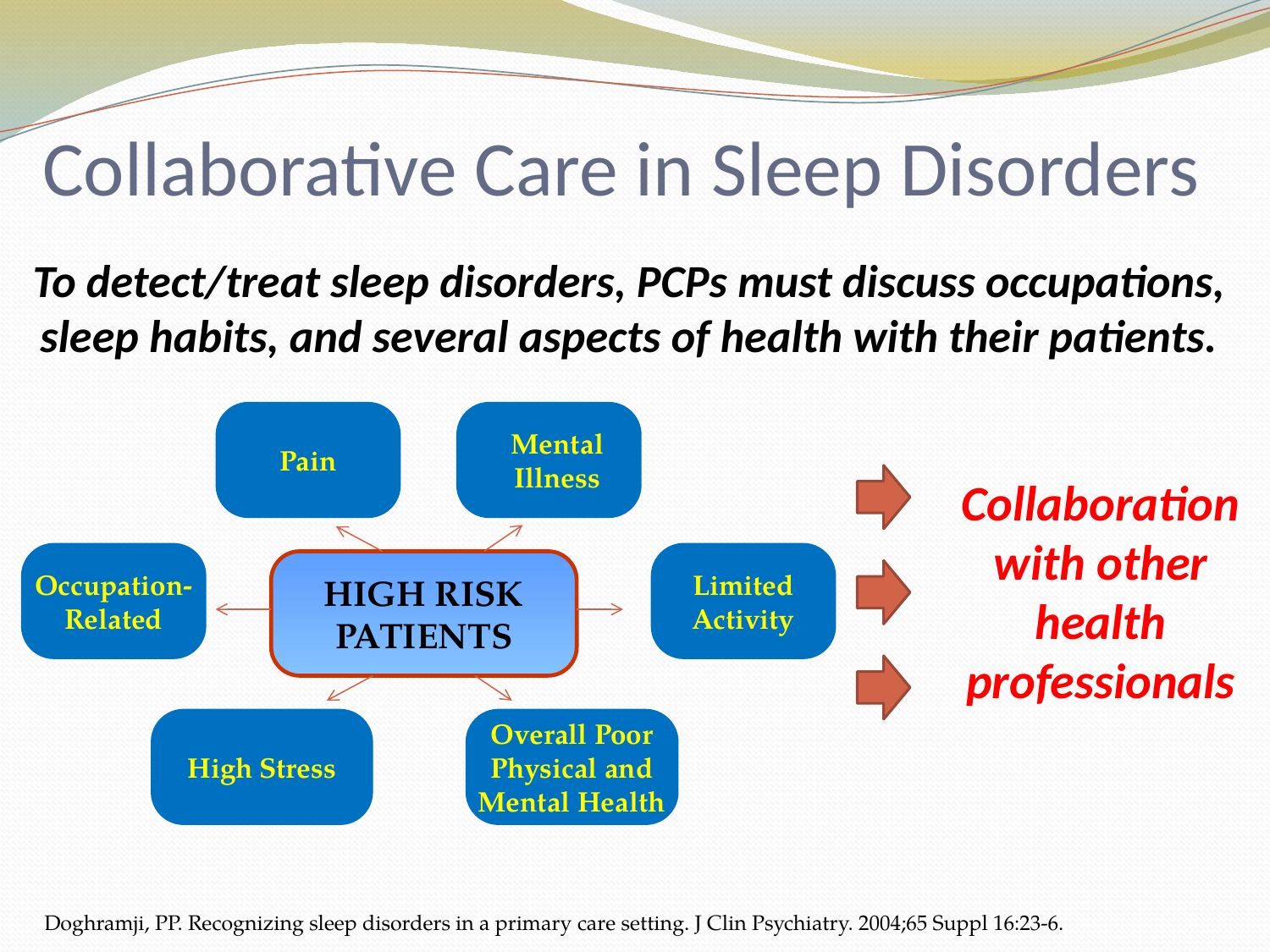

# Collaborative Care in Sleep Disorders
To detect/treat sleep disorders, PCPs must discuss occupations, sleep habits, and several aspects of health with their patients.
Pain
Mental Illness
Occupation-Related
Limited Activity
HIGH RISK PATIENTS
High Stress
Overall Poor Physical and Mental Health

Collaboration with other health professionals

Doghramji, PP. Recognizing sleep disorders in a primary care setting. J Clin Psychiatry. 2004;65 Suppl 16:23-6.